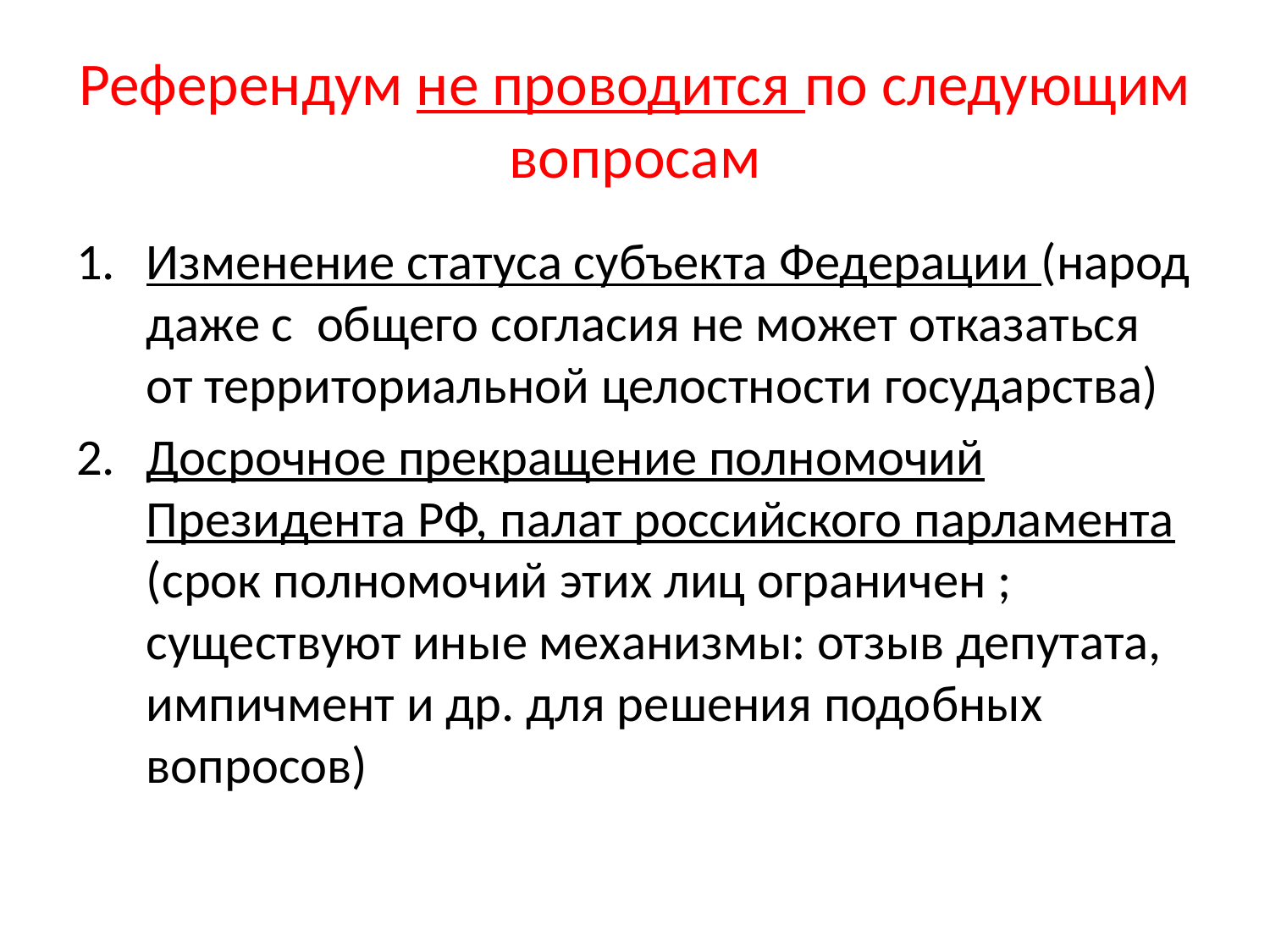

# Референдум не проводится по следующим вопросам
Изменение статуса субъекта Федерации (народ даже с  общего согласия не может отказаться от территориальной целостности государства)
Досрочное прекращение полномочий Президента РФ, палат российского парламента (срок полномочий этих лиц ограничен ; существуют иные механизмы: отзыв депутата, импичмент и др. для решения подобных вопросов)